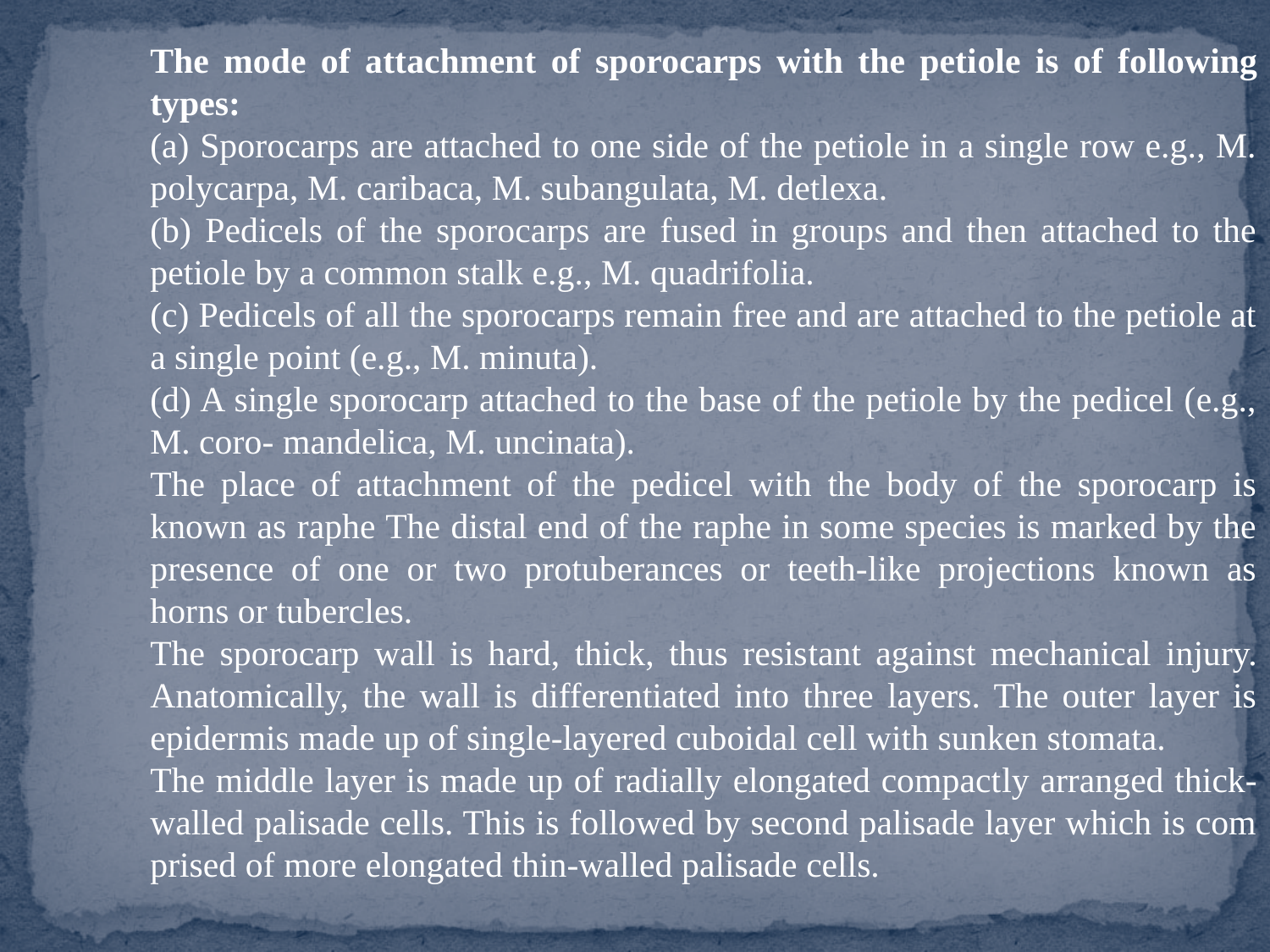

The mode of attachment of sporocarps with the peti­ole is of following types:
(a) Sporocarps are attached to one side of the petiole in a single row e.g., M. polycarpa, M. caribaca, M. subangulata, M. detlexa.
(b) Pedicels of the sporocarps are fused in groups and then attached to the petiole by a common stalk e.g., M. quadrifolia.
(c) Pedicels of all the sporocarps remain free and are attached to the petiole at a single point (e.g., M. minuta).
(d) A single sporocarp attached to the base of the petiole by the pedicel (e.g., M. coro- mandelica, M. uncinata).
The place of attachment of the pedicel with the body of the sporocarp is known as raphe The distal end of the raphe in some species is marked by the presence of one or two protuberances or teeth-like projections known as horns or tubercles.
The sporocarp wall is hard, thick, thus resis­tant against mechanical injury. Anatomically, the wall is differentiated into three layers. The outer layer is epidermis made up of single-layered cuboidal cell with sunken stomata.
The middle layer is made up of radially elongated compact­ly arranged thick-walled palisade cells. This is followed by second palisade layer which is com­prised of more elongated thin-walled palisade cells.